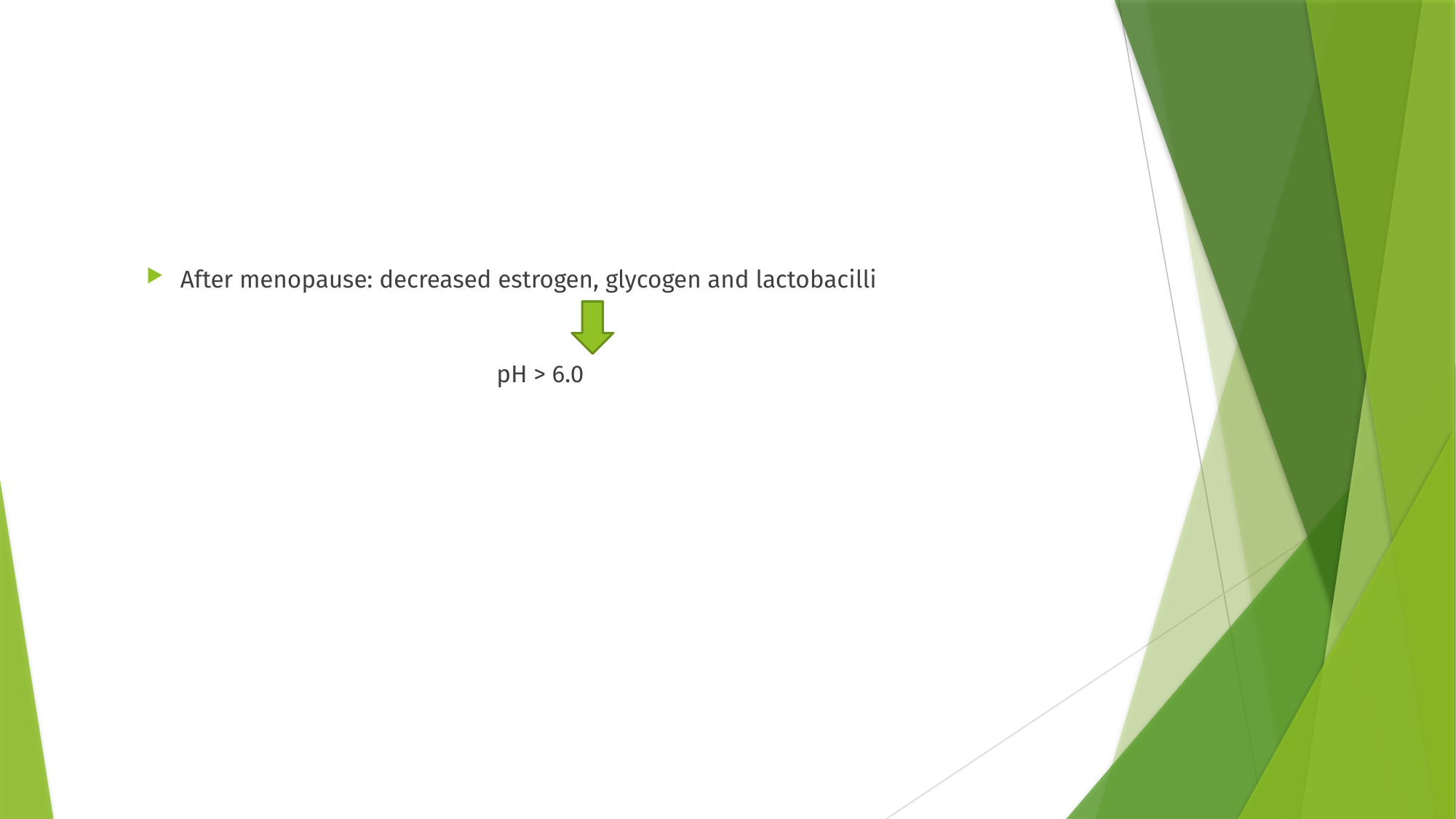

#
After menopause: decreased estrogen, glycogen and lactobacilli

                                                       pH > 6.0